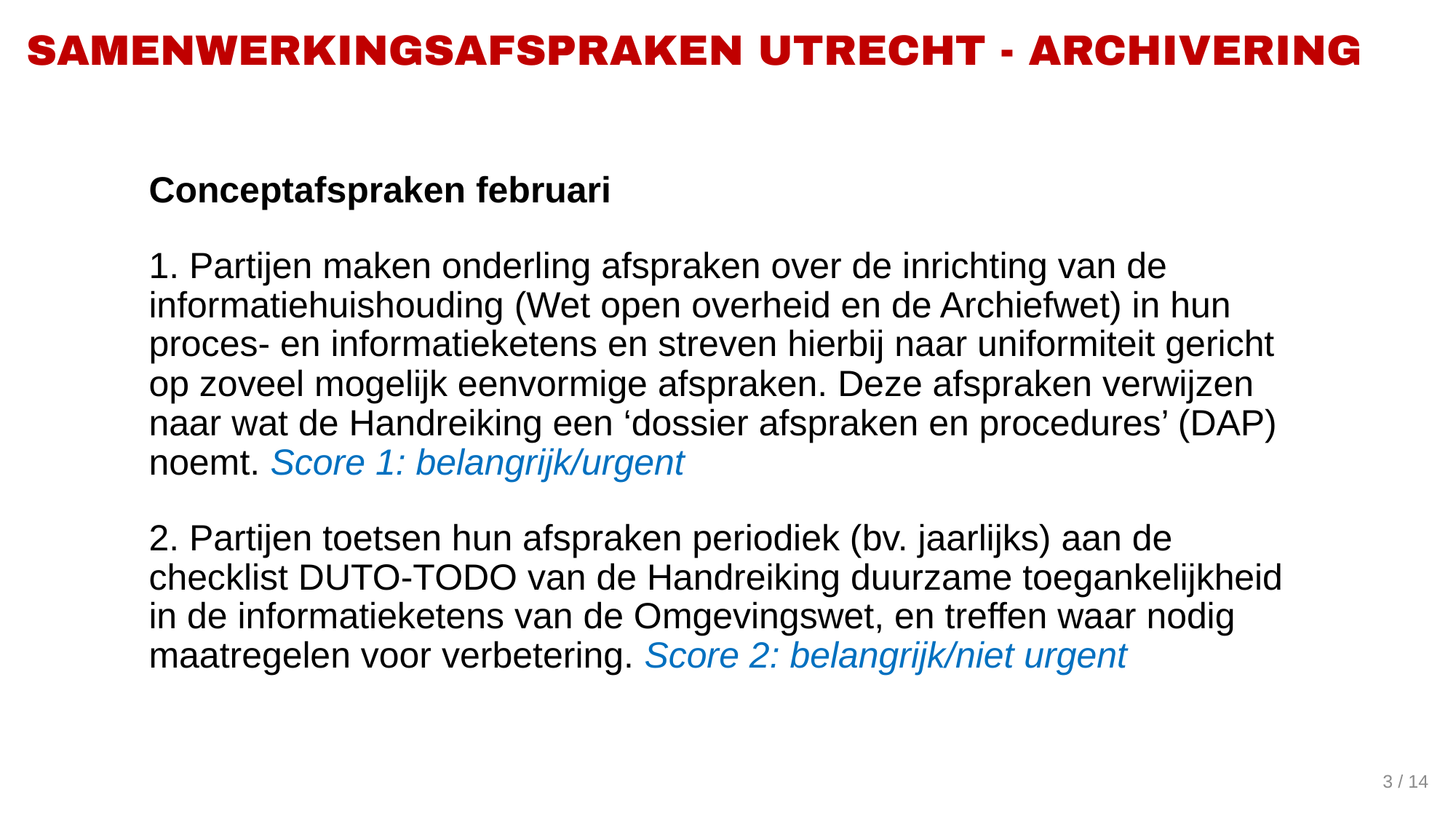

# SAMENWERKINGSAFSPRAKEN UTRECHT - ARCHIVERING
Conceptafspraken februari
1. Partijen maken onderling afspraken over de inrichting van de informatiehuishouding (Wet open overheid en de Archiefwet) in hun proces- en informatieketens en streven hierbij naar uniformiteit gericht op zoveel mogelijk eenvormige afspraken. Deze afspraken verwijzen naar wat de Handreiking een ‘dossier afspraken en procedures’ (DAP) noemt. Score 1: belangrijk/urgent
2. Partijen toetsen hun afspraken periodiek (bv. jaarlijks) aan de checklist DUTO-TODO van de Handreiking duurzame toegankelijkheid in de informatieketens van de Omgevingswet, en treffen waar nodig maatregelen voor verbetering. Score 2: belangrijk/niet urgent

3 / 14